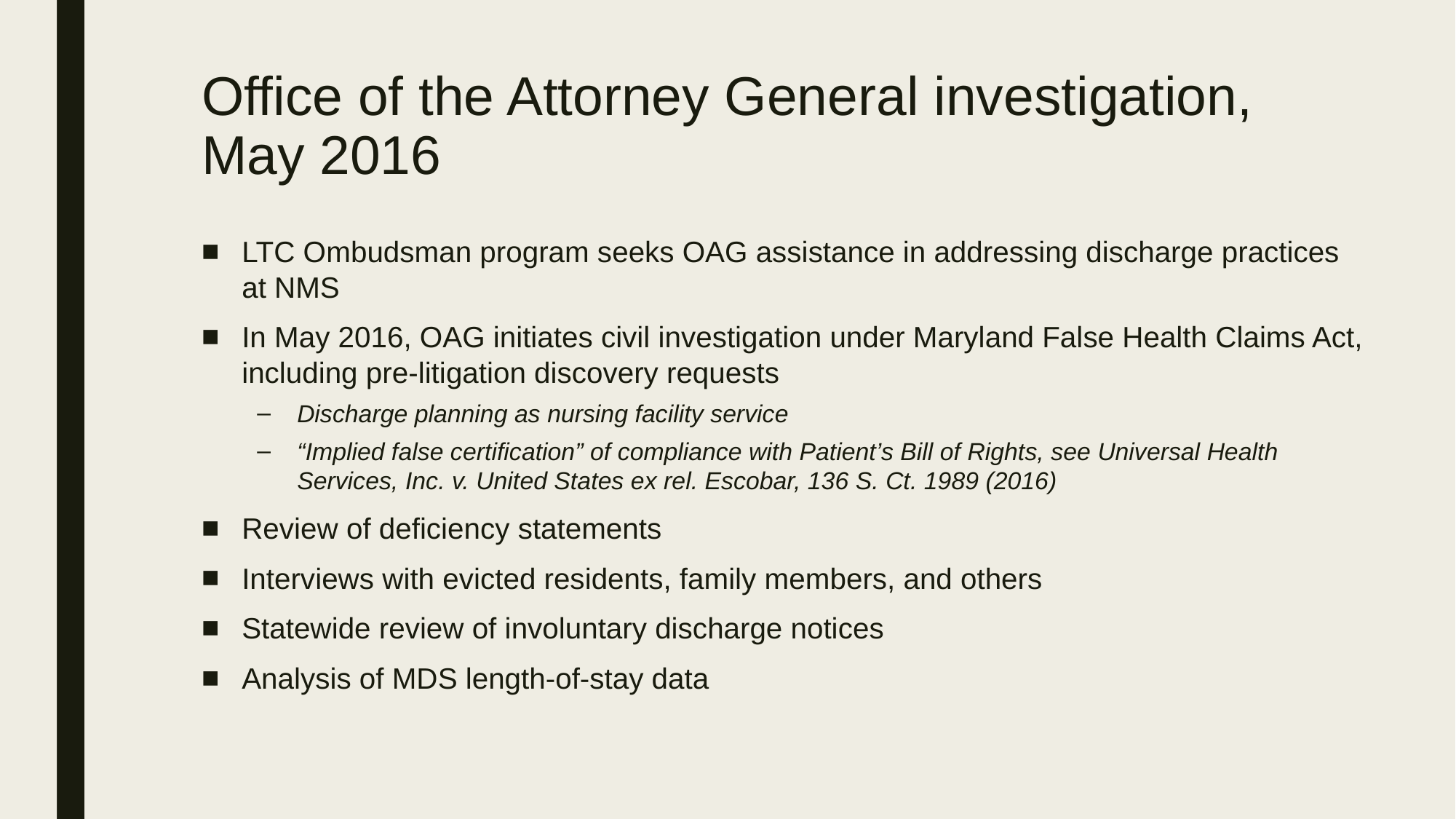

# Office of the Attorney General investigation,   May 2016
LTC Ombudsman program seeks OAG assistance in addressing discharge practices at NMS
In May 2016, OAG initiates civil investigation under Maryland False Health Claims Act, including pre-litigation discovery requests
Discharge planning as nursing facility service
“Implied false certification” of compliance with Patient’s Bill of Rights, see Universal Health Services, Inc. v. United States ex rel. Escobar, 136 S. Ct. 1989 (2016)
Review of deficiency statements
Interviews with evicted residents, family members, and others
Statewide review of involuntary discharge notices
Analysis of MDS length-of-stay data